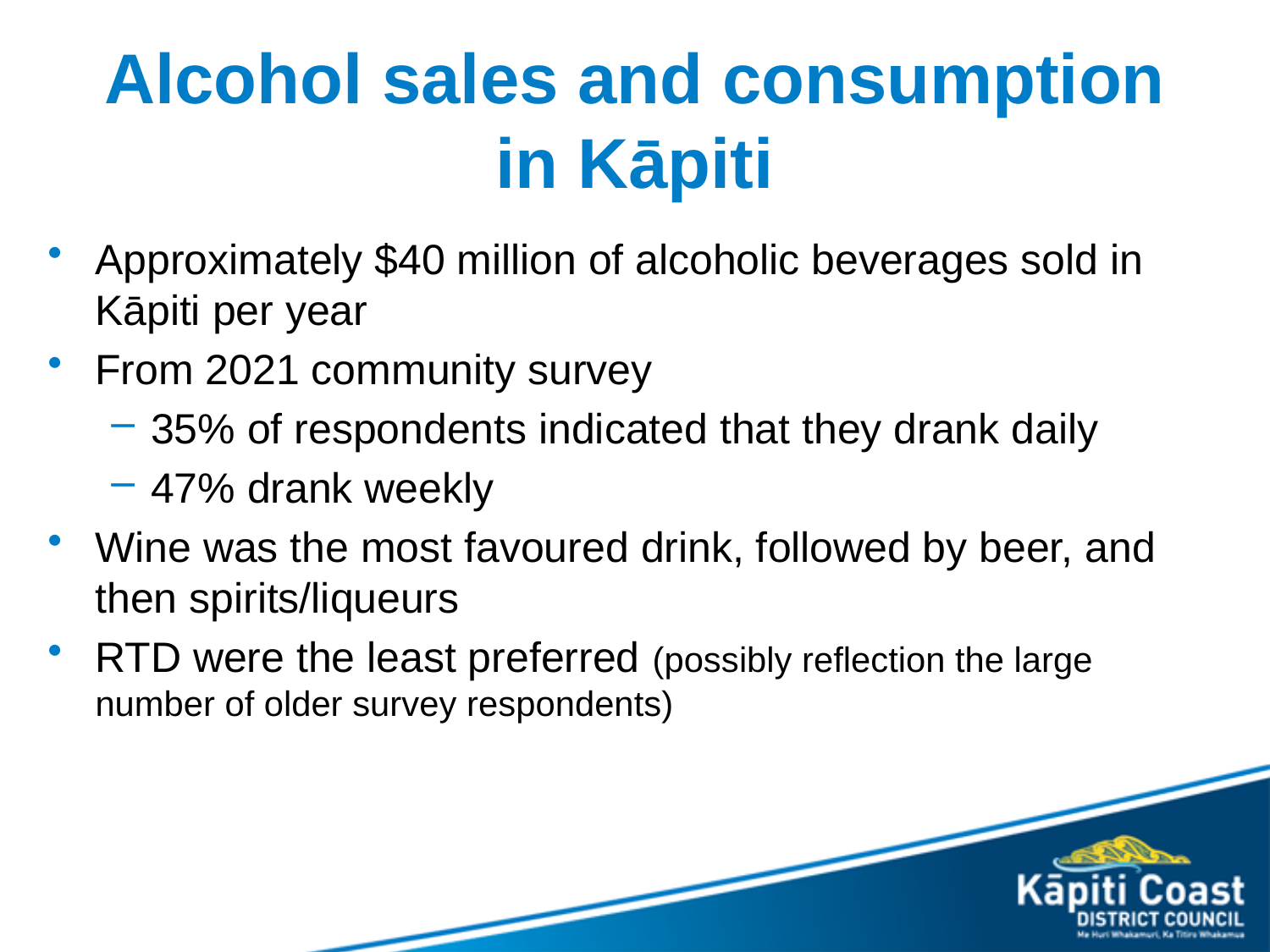

# Alcohol sales and consumption in Kāpiti
Approximately $40 million of alcoholic beverages sold in Kāpiti per year
From 2021 community survey
35% of respondents indicated that they drank daily
47% drank weekly
Wine was the most favoured drink, followed by beer, and then spirits/liqueurs
RTD were the least preferred (possibly reflection the large number of older survey respondents)